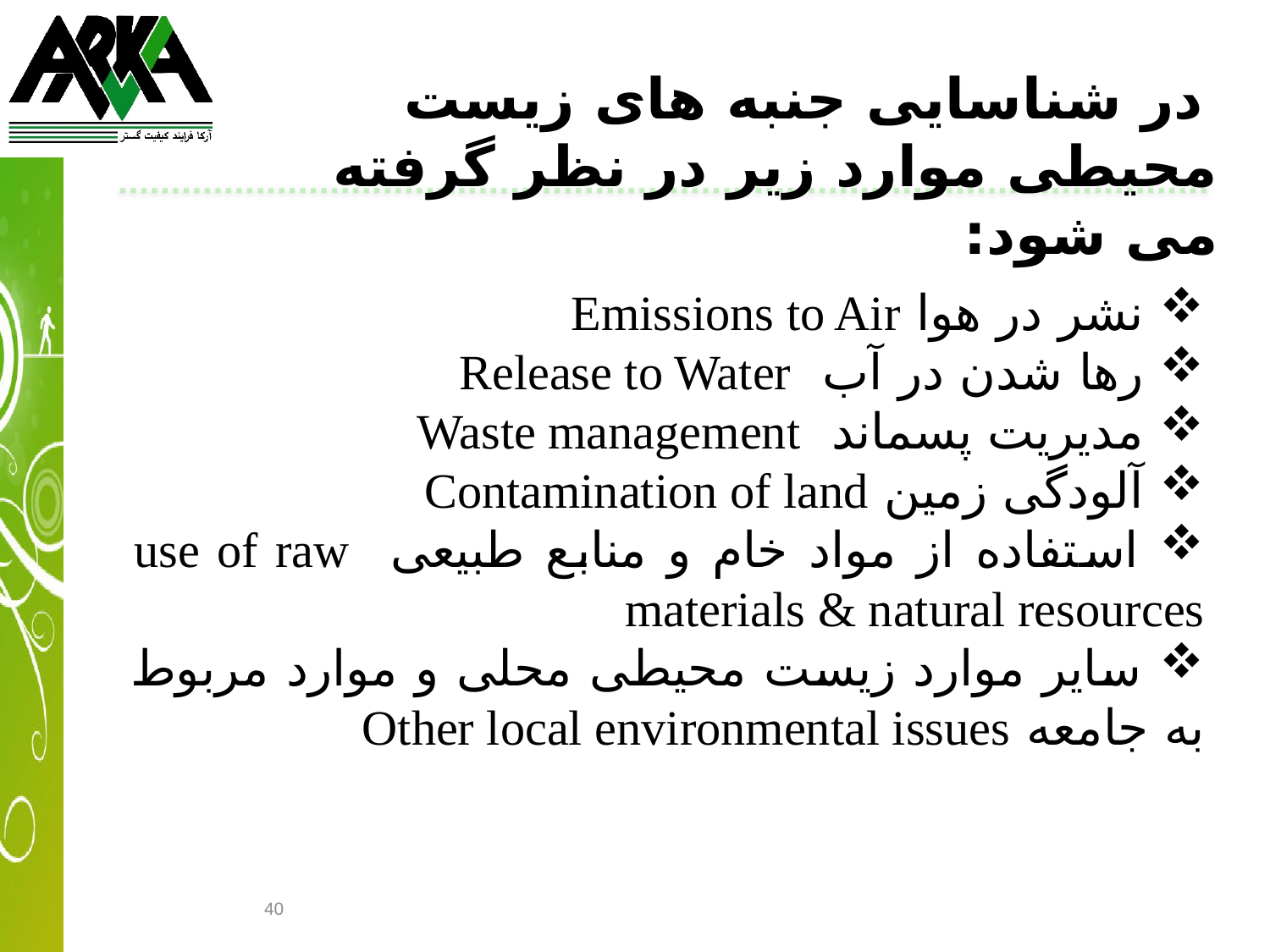

در شناسایی جنبه های زیست محیطی موارد زیر در نظر گرفته می شود:
 نشر در هوا Emissions to Air
 رها شدن در آب  Release to Water
 مدیریت پسماند  Waste management
 آلودگی زمین Contamination of land
 استفاده از مواد خام و منابع طبیعی  use of raw materials & natural resources
 سایر موارد زیست محیطی محلی و موارد مربوط به جامعه Other local environmental issues
40